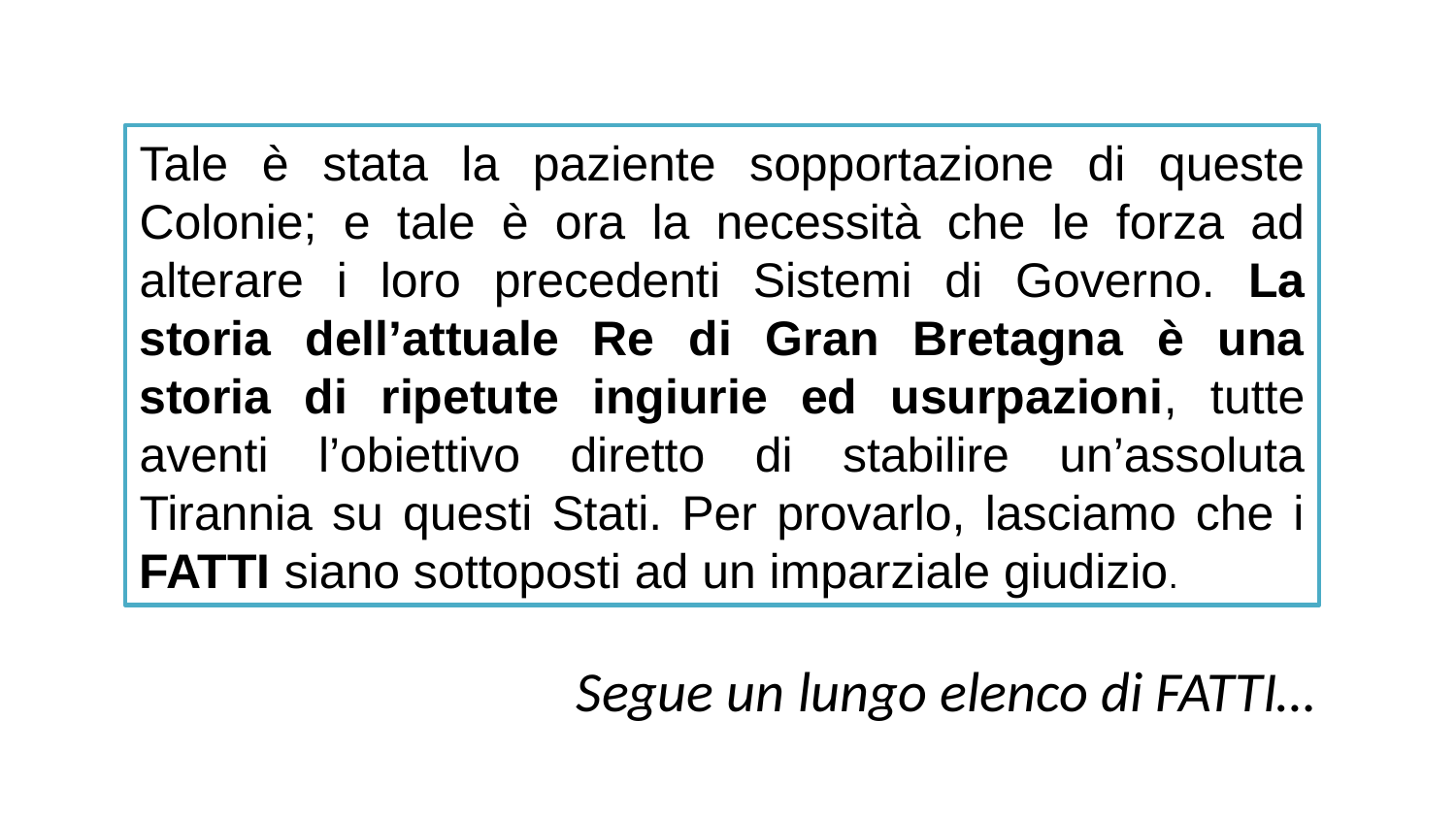

Tale è stata la paziente sopportazione di queste Colonie; e tale è ora la necessità che le forza ad alterare i loro precedenti Sistemi di Governo. La storia dell’attuale Re di Gran Bretagna è una storia di ripetute ingiurie ed usurpazioni, tutte aventi l’obiettivo diretto di stabilire un’assoluta Tirannia su questi Stati. Per provarlo, lasciamo che i FATTI siano sottoposti ad un imparziale giudizio.
Segue un lungo elenco di FATTI…